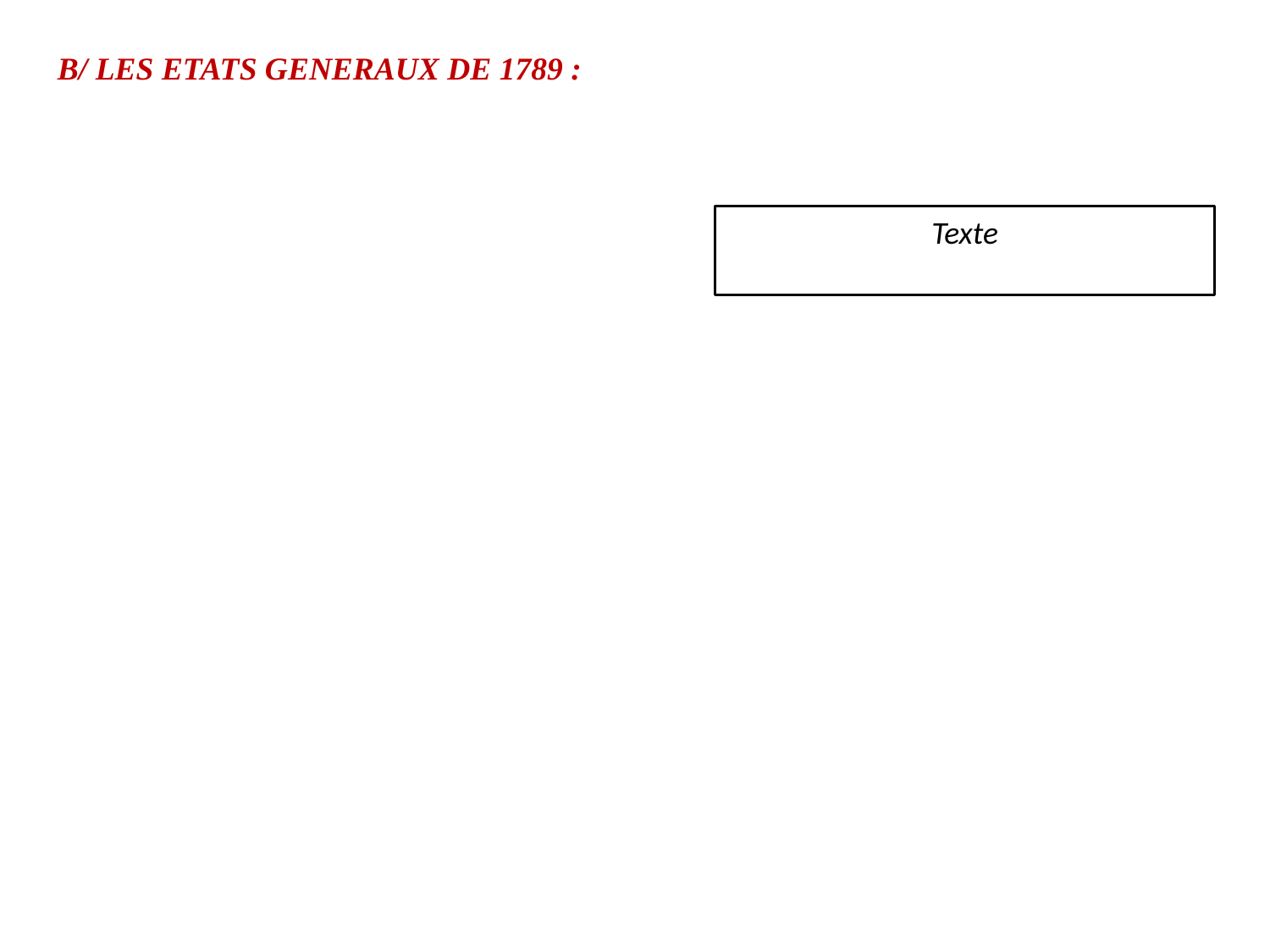

B/ LES ETATS GENERAUX DE 1789 :
Texte